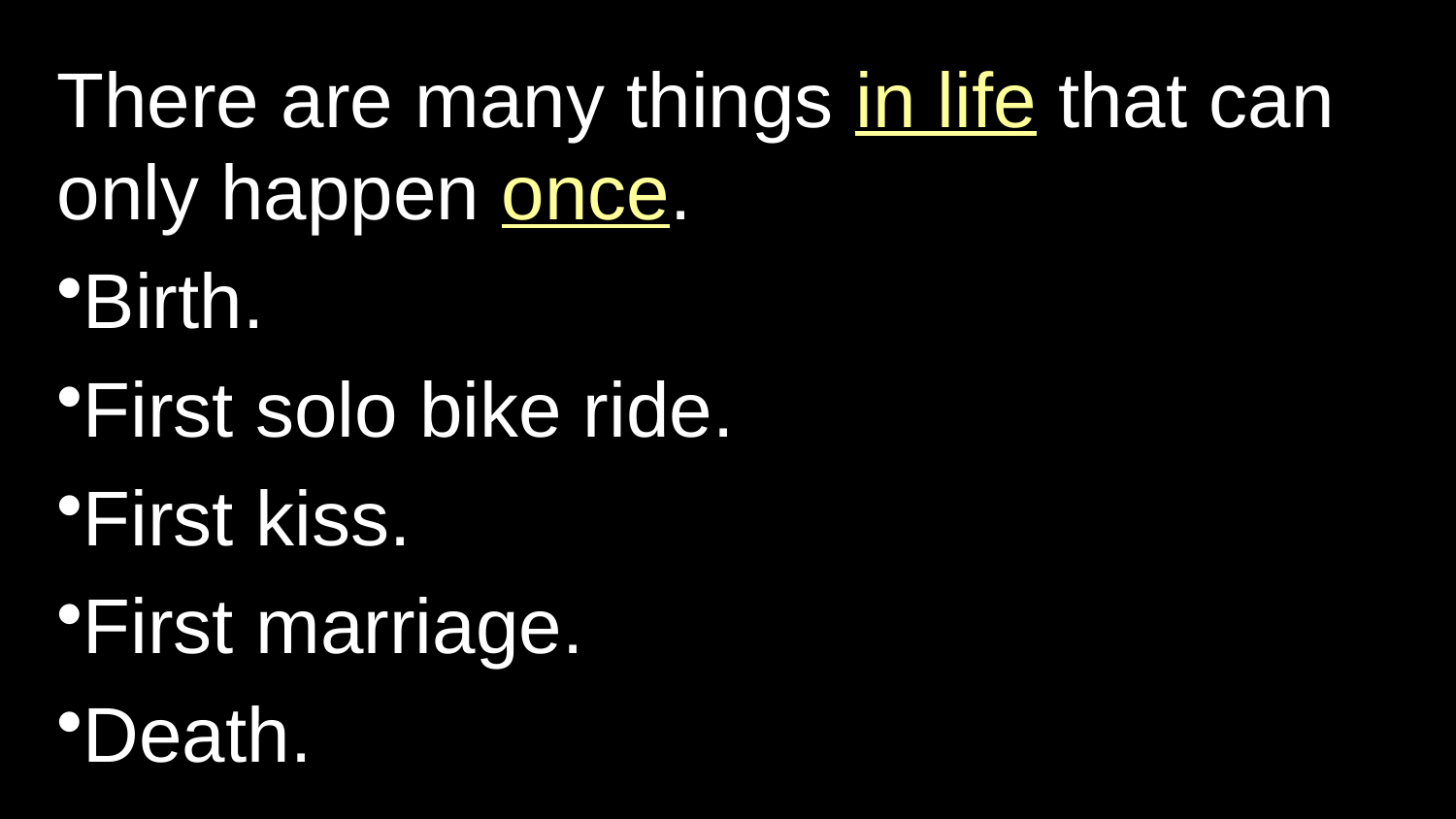

There are many things in life that can only happen once.
Birth.
First solo bike ride.
First kiss.
First marriage.
Death.